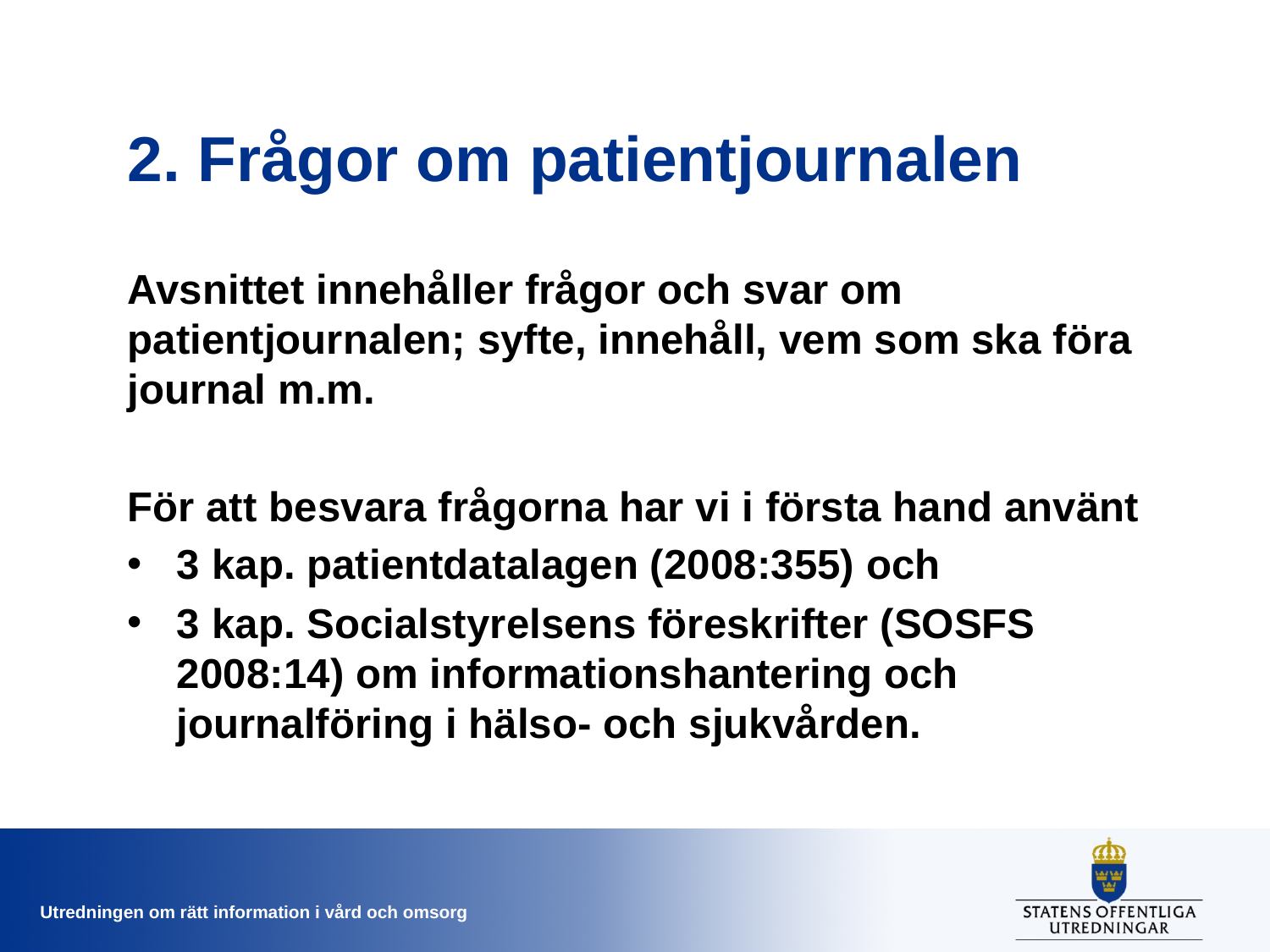

# 2. Frågor om patientjournalen
Avsnittet innehåller frågor och svar om patientjournalen; syfte, innehåll, vem som ska föra journal m.m.

För att besvara frågorna har vi i första hand använt
3 kap. patientdatalagen (2008:355) och
3 kap. Socialstyrelsens föreskrifter (SOSFS 2008:14) om informationshantering och journalföring i hälso- och sjukvården.